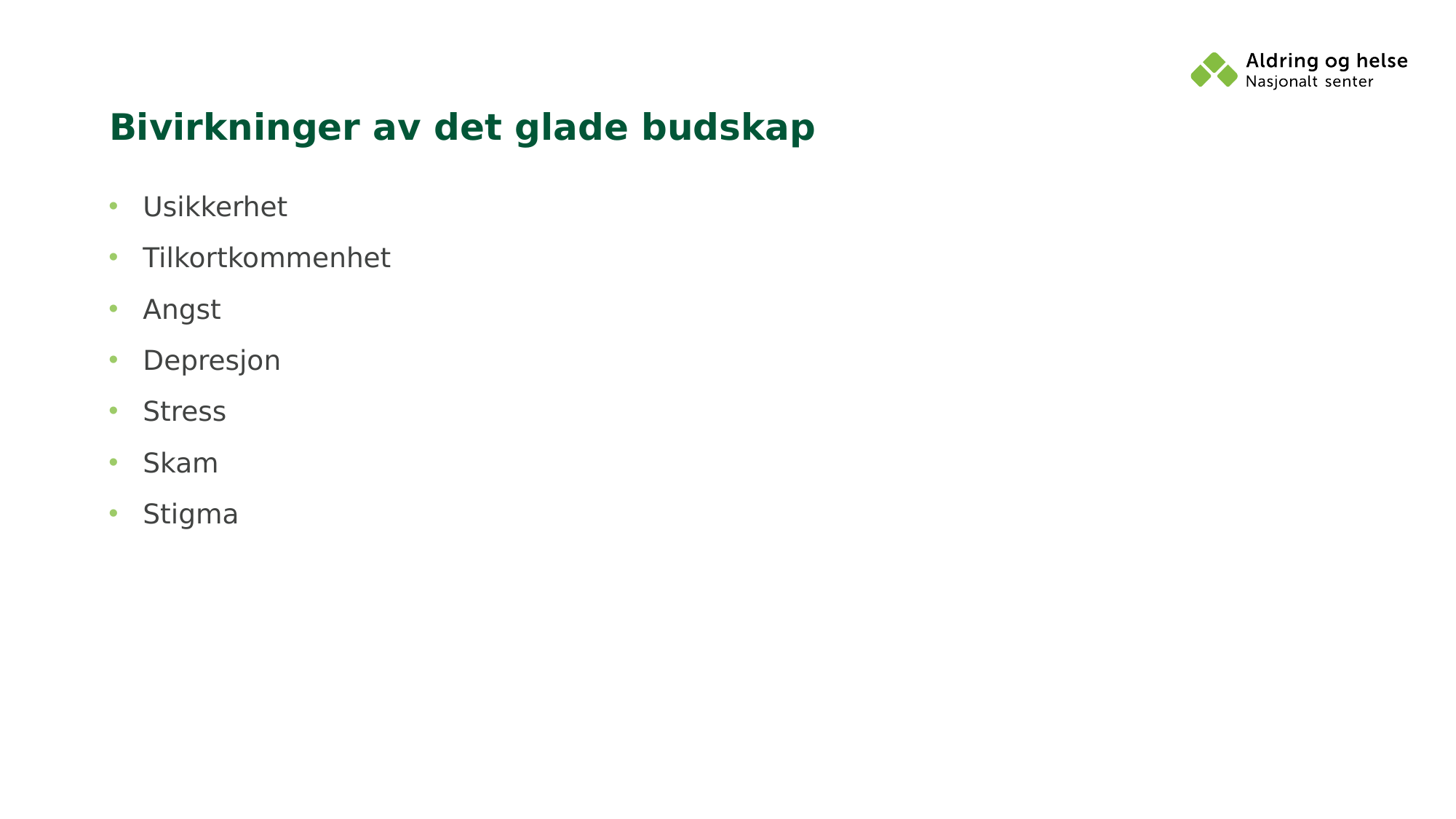

# Bivirkninger av det glade budskap
Usikkerhet
Tilkortkommenhet
Angst
Depresjon
Stress
Skam
Stigma